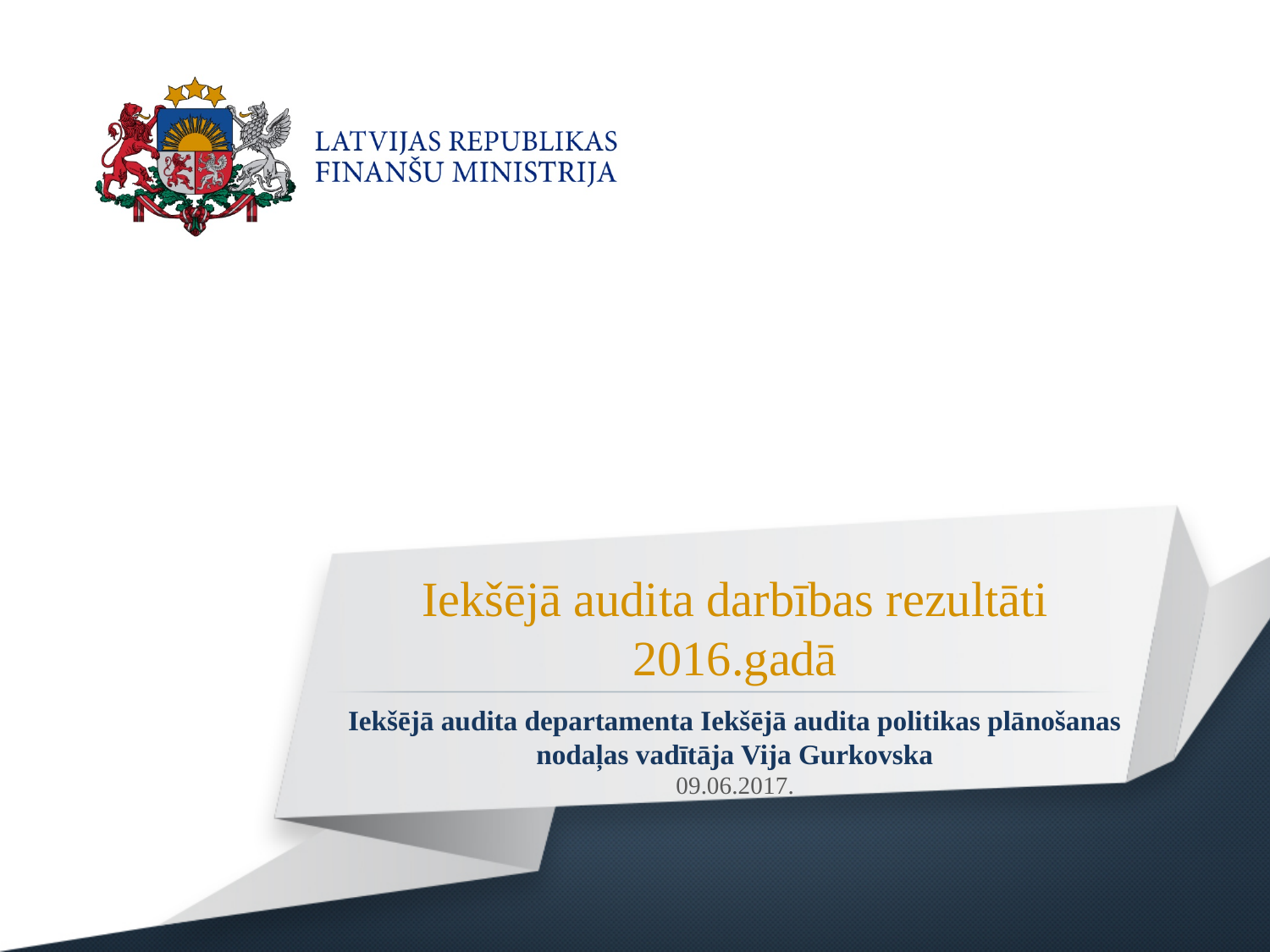

# Iekšējā audita darbības rezultāti 2016.gadā
Iekšējā audita departamenta Iekšējā audita politikas plānošanas nodaļas vadītāja Vija Gurkovska
09.06.2017.